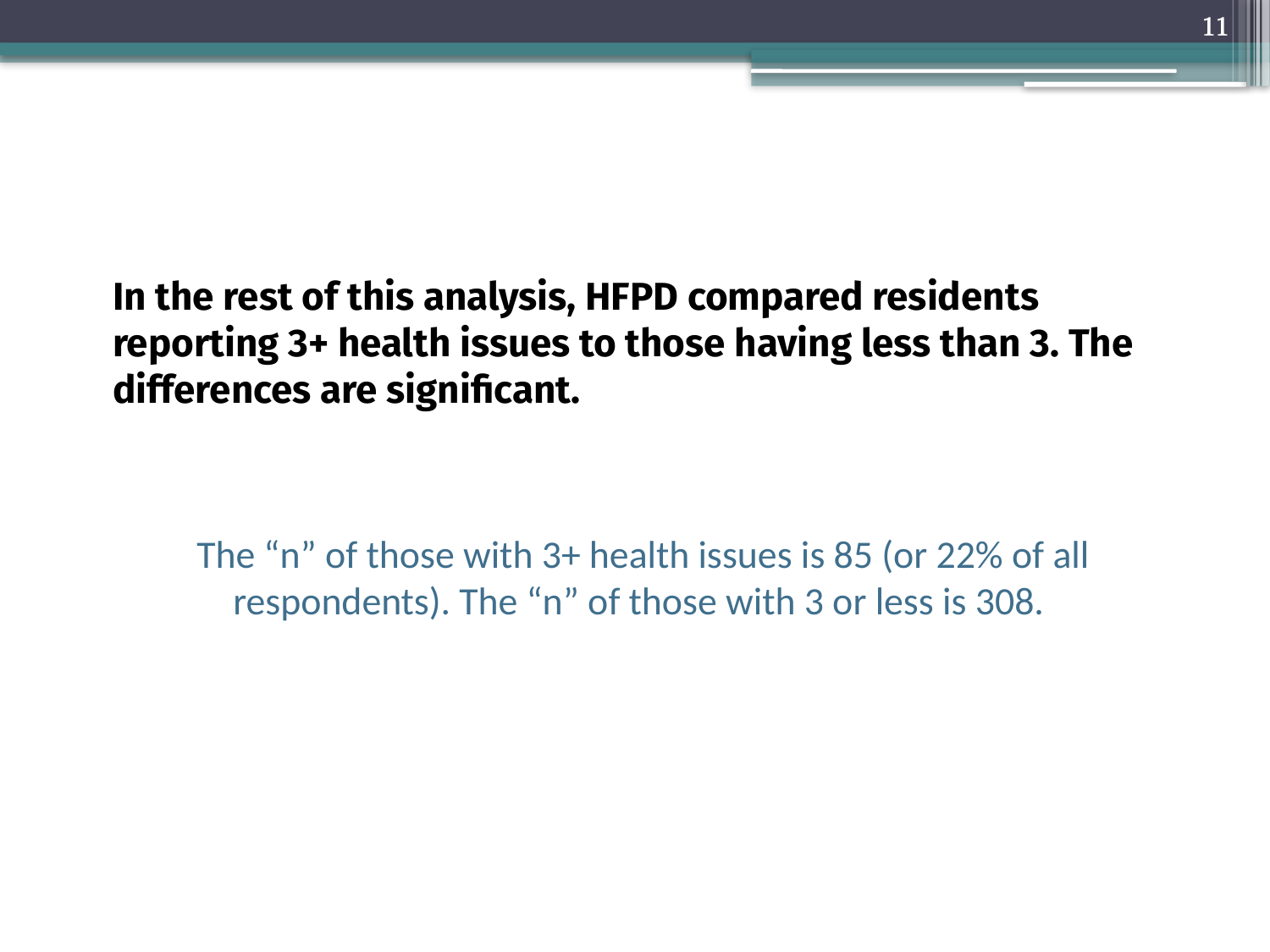

11
# In the rest of this analysis, HFPD compared residents reporting 3+ health issues to those having less than 3. The differences are significant.

The “n” of those with 3+ health issues is 85 (or 22% of all respondents). The “n” of those with 3 or less is 308.